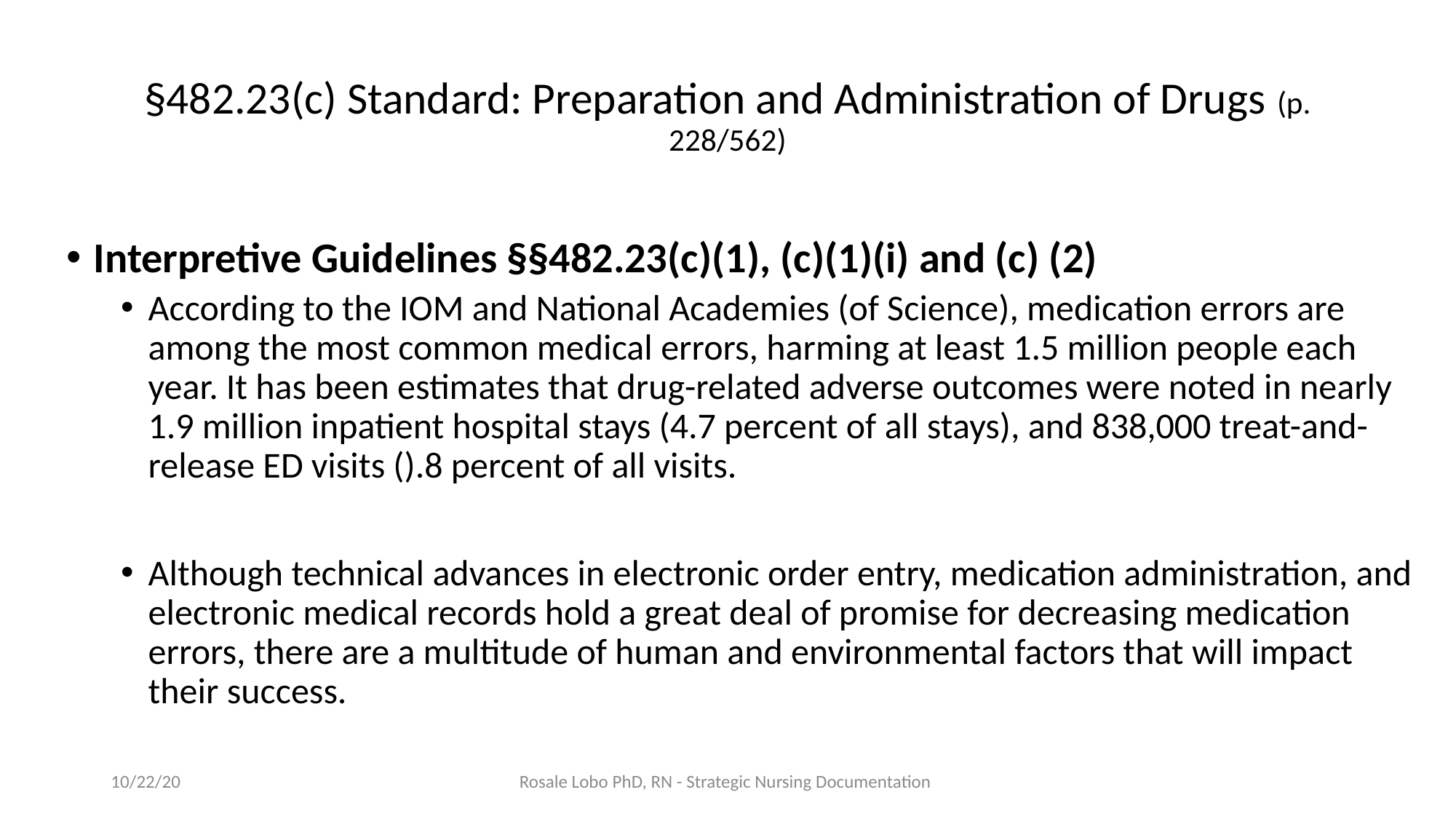

# §482.23(c) Standard: Preparation and Administration of Drugs (p. 228/562)

Interpretive Guidelines §§482.23(c)(1), (c)(1)(i) and (c) (2)
According to the IOM and National Academies (of Science), medication errors are among the most common medical errors, harming at least 1.5 million people each year. It has been estimates that drug-related adverse outcomes were noted in nearly 1.9 million inpatient hospital stays (4.7 percent of all stays), and 838,000 treat-and-release ED visits ().8 percent of all visits.

Although technical advances in electronic order entry, medication administration, and electronic medical records hold a great deal of promise for decreasing medication errors, there are a multitude of human and environmental factors that will impact their success.

10/22/20
Rosale Lobo PhD, RN - Strategic Nursing Documentation